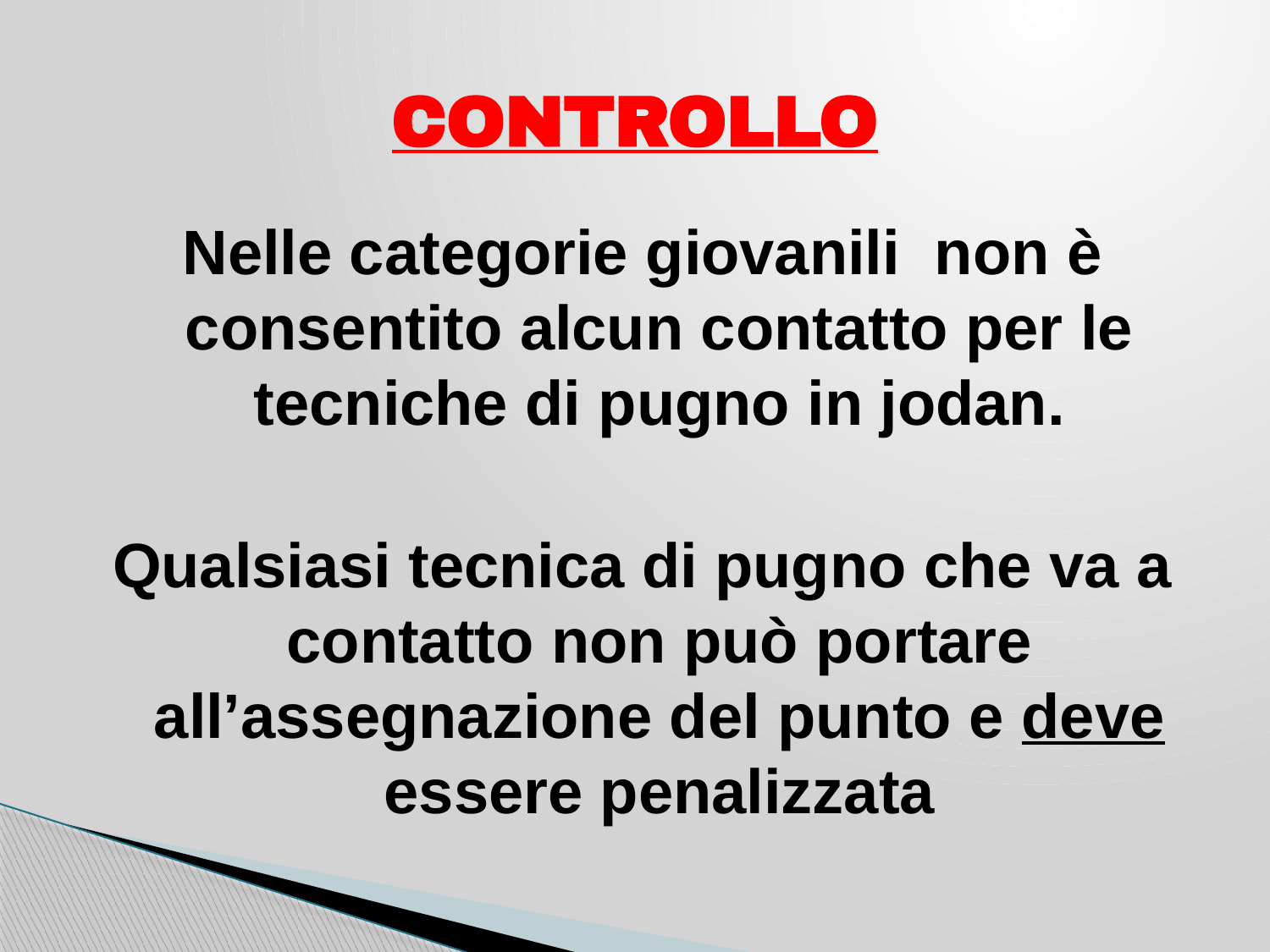

# CONTROLLO
Nelle categorie giovanili  non è consentito alcun contatto per le tecniche di pugno in jodan.

Qualsiasi tecnica di pugno che va a contatto non può portare all’assegnazione del punto e deve essere penalizzata